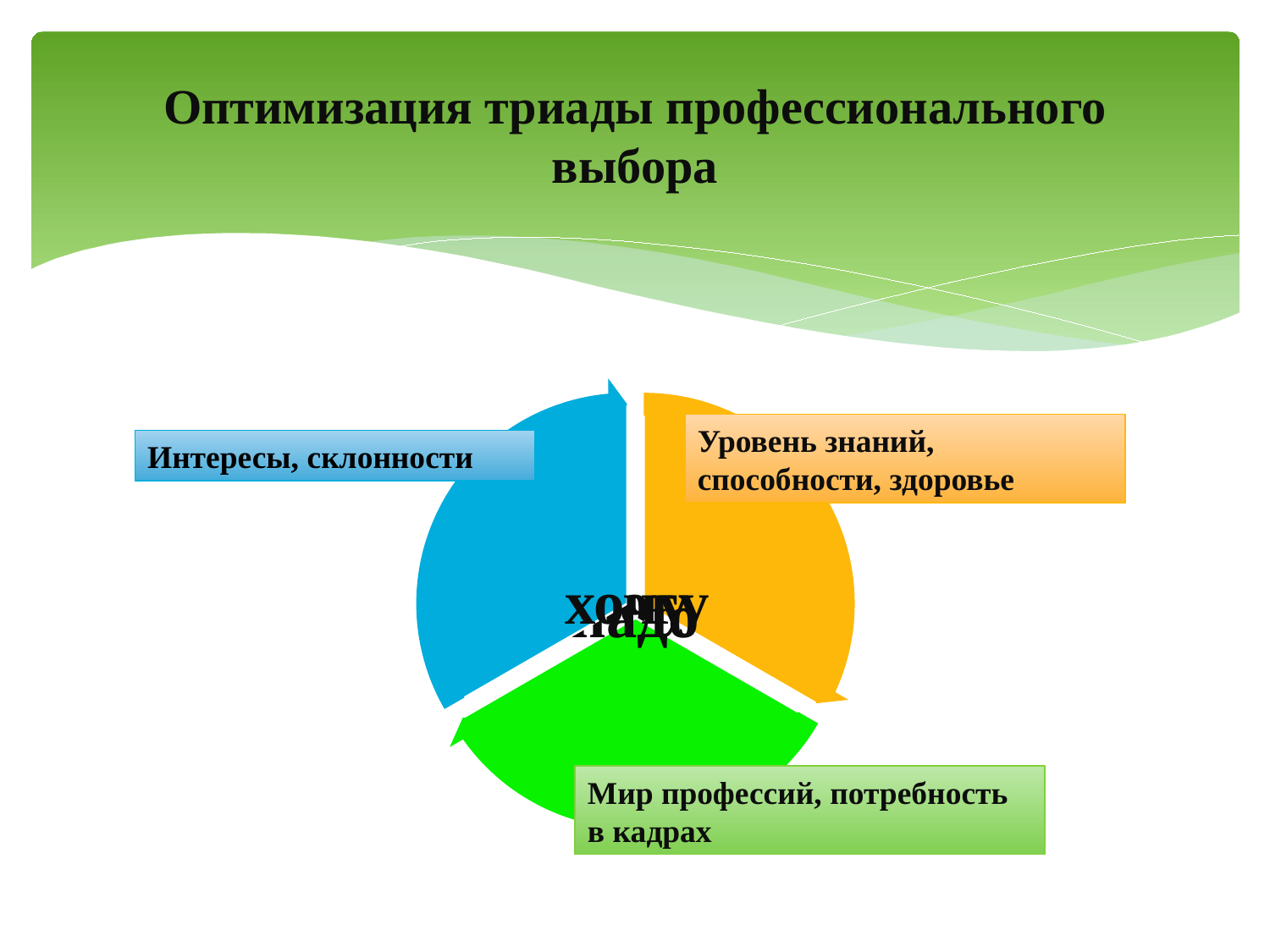

# Оптимизация триады профессионального выбора
могу
надо
хочу
Уровень знаний, способности, здоровье
Интересы, склонности
Мир профессий, потребность в кадрах